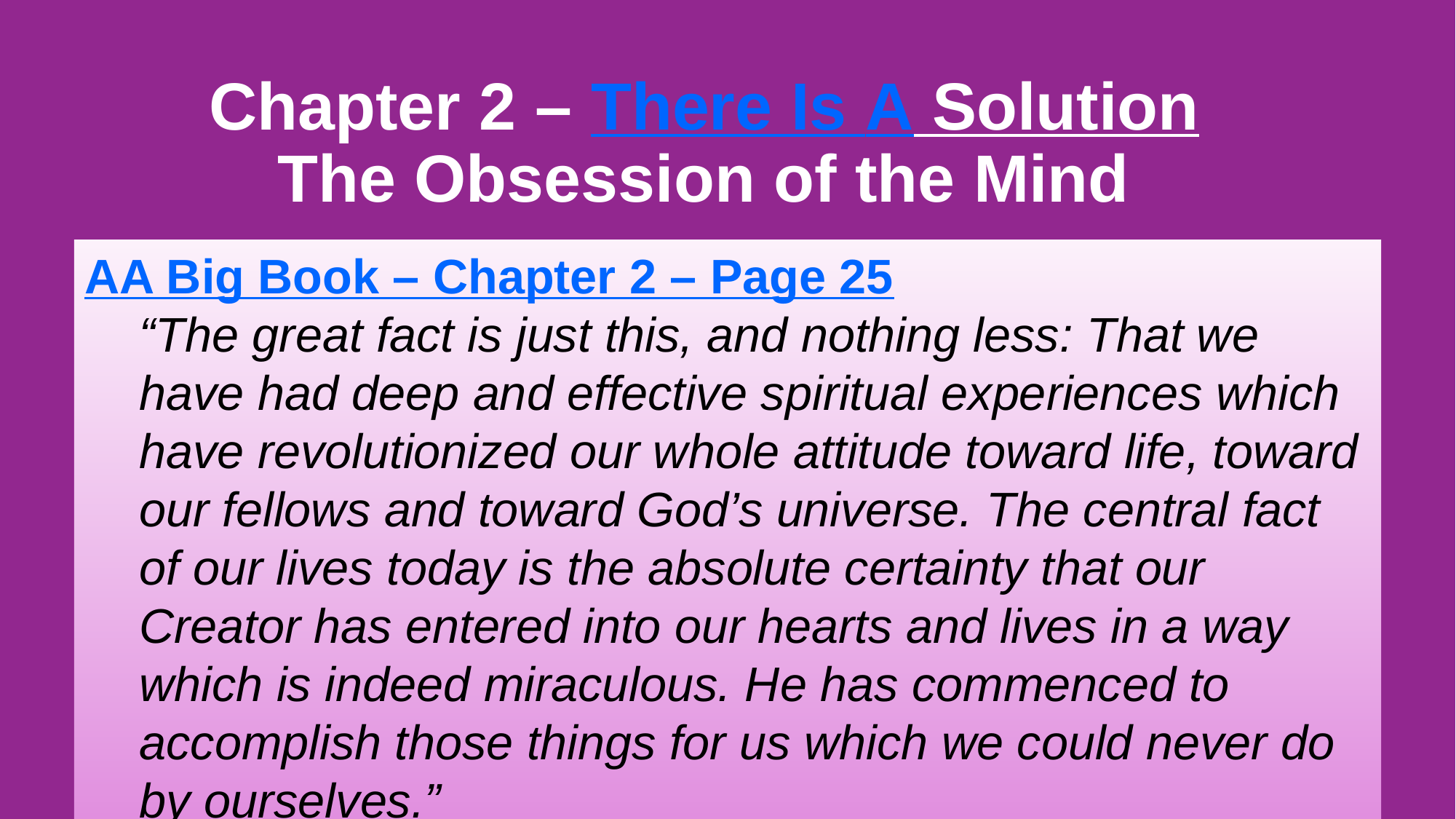

Chapter 2 – There Is A Solution
The Obsession of the Mind
AA Big Book – Chapter 2 – Page 25
“The great fact is just this, and nothing less: That we have had deep and effective spiritual experiences which have revolutionized our whole attitude toward life, toward our fellows and toward God’s universe. The central fact of our lives today is the absolute certainty that our Creator has entered into our hearts and lives in a way which is indeed miraculous. He has commenced to accomplish those things for us which we could never do by ourselves.”